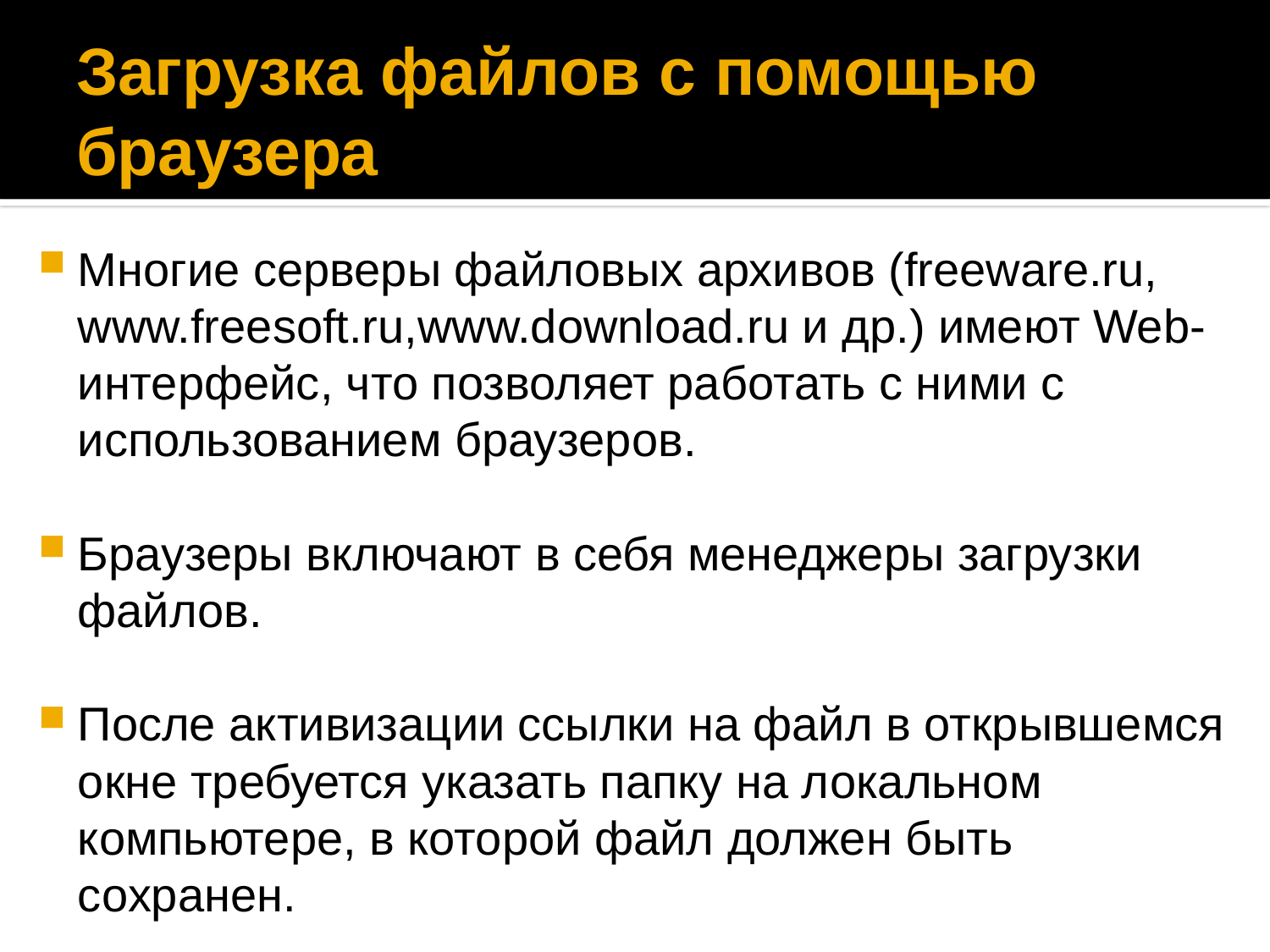

# Загрузка файлов с помощью браузера
Многие серверы файловых архивов (freeware.ru, www.freesoft.ru,www.download.ru и др.) имеют Web-интерфейс, что позволяет работать с ними с использованием браузеров.

Браузеры включают в себя менеджеры загрузки файлов.

После активизации ссылки на файл в открывшемся окне требуется указать папку на локальном компьютере, в которой файл должен быть сохранен.